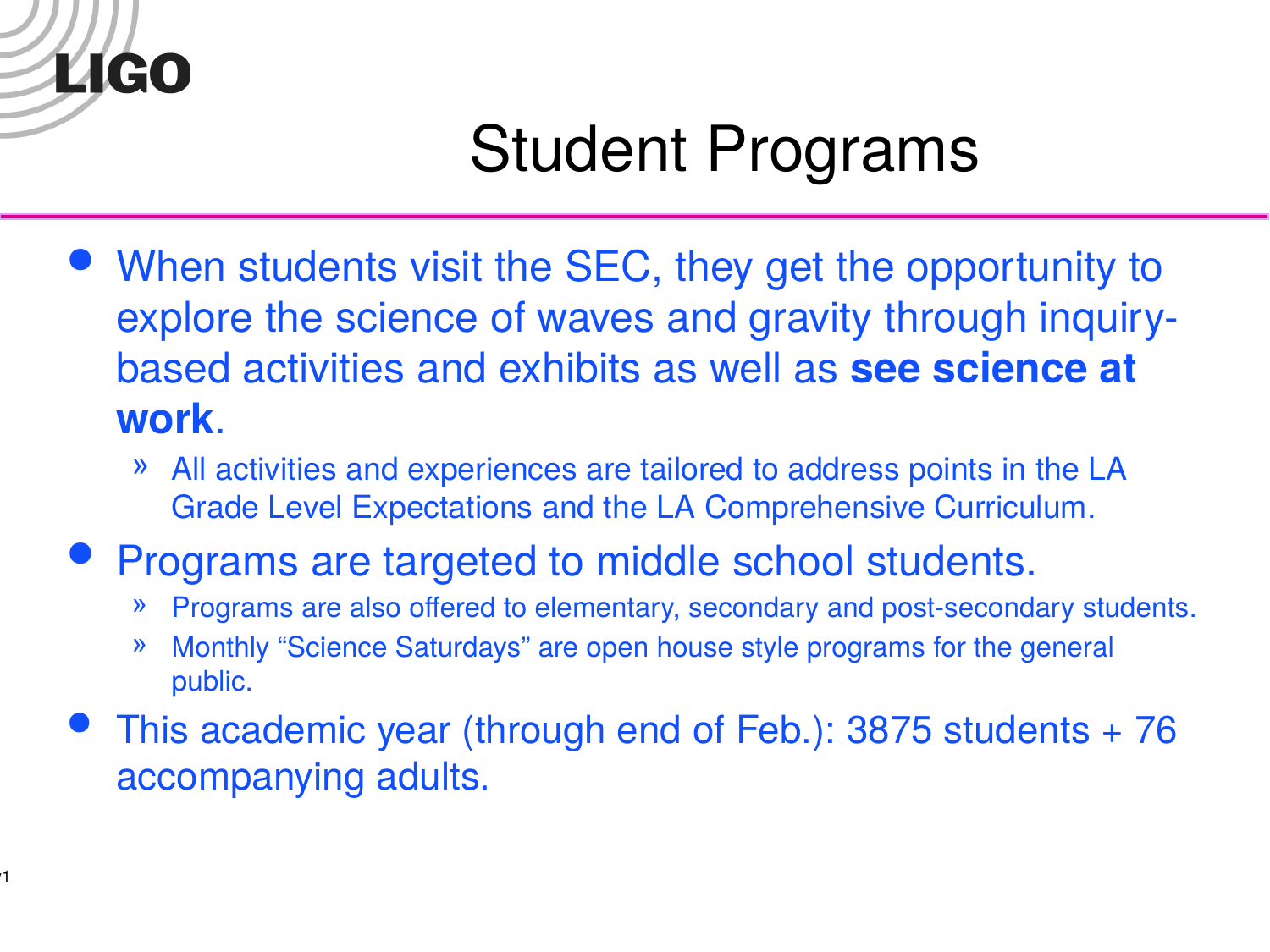

# Student Programs
When students visit the SEC, they get the opportunity to explore the science of waves and gravity through inquiry-based activities and exhibits as well as see science at work.
All activities and experiences are tailored to address points in the LA Grade Level Expectations and the LA Comprehensive Curriculum.
Programs are targeted to middle school students.
Programs are also offered to elementary, secondary and post-secondary students.
Monthly “Science Saturdays” are open house style programs for the general public.
This academic year (through end of Feb.): 3875 students + 76 accompanying adults.